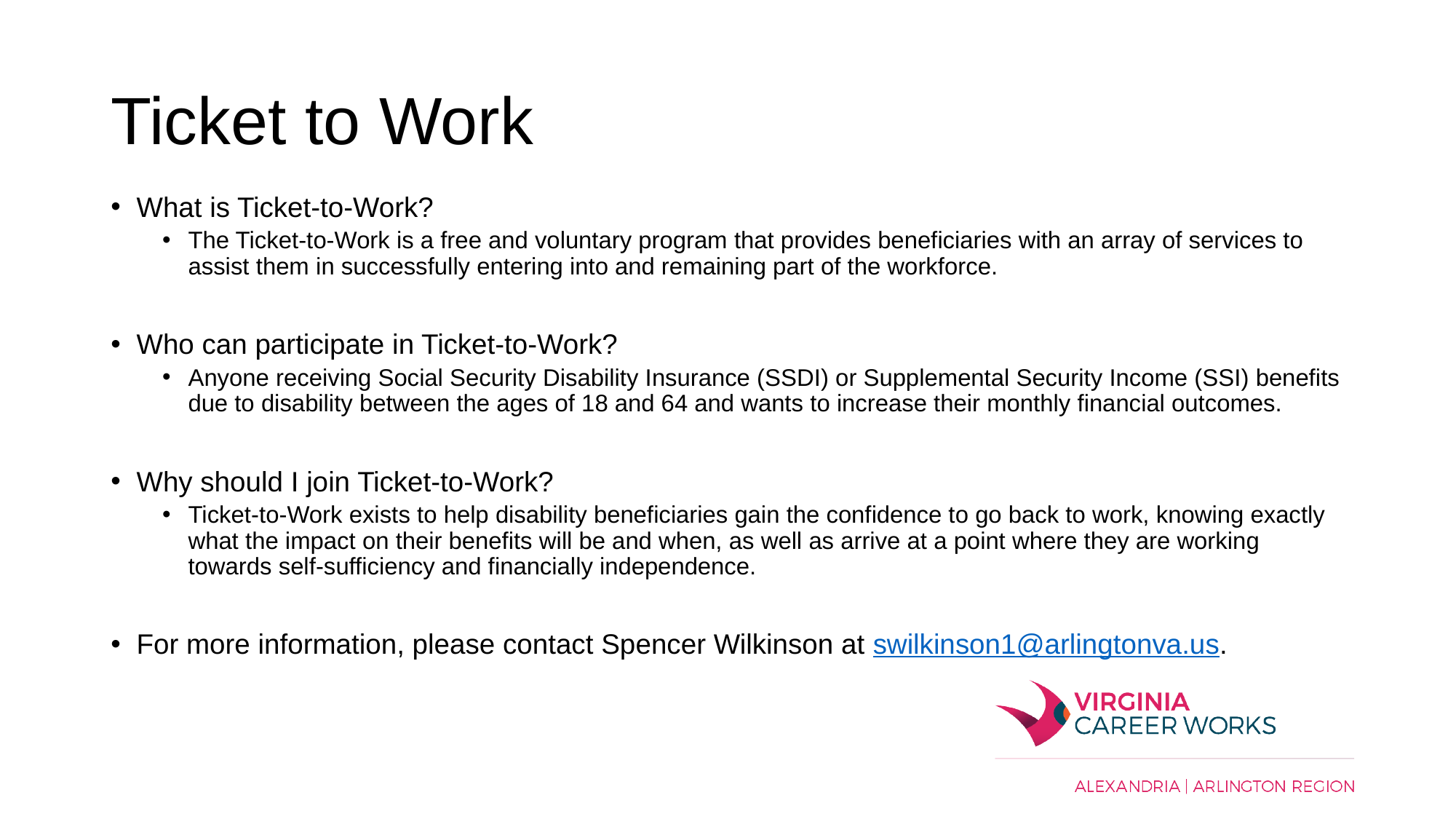

# Ticket to Work
What is Ticket-to-Work?
The Ticket-to-Work is a free and voluntary program that provides beneficiaries with an array of services to assist them in successfully entering into and remaining part of the workforce.

Who can participate in Ticket-to-Work?
Anyone receiving Social Security Disability Insurance (SSDI) or Supplemental Security Income (SSI) benefits due to disability between the ages of 18 and 64 and wants to increase their monthly financial outcomes.

Why should I join Ticket-to-Work?
Ticket-to-Work exists to help disability beneficiaries gain the confidence to go back to work, knowing exactly what the impact on their benefits will be and when, as well as arrive at a point where they are working towards self-sufficiency and financially independence.

For more information, please contact Spencer Wilkinson at swilkinson1@arlingtonva.us.